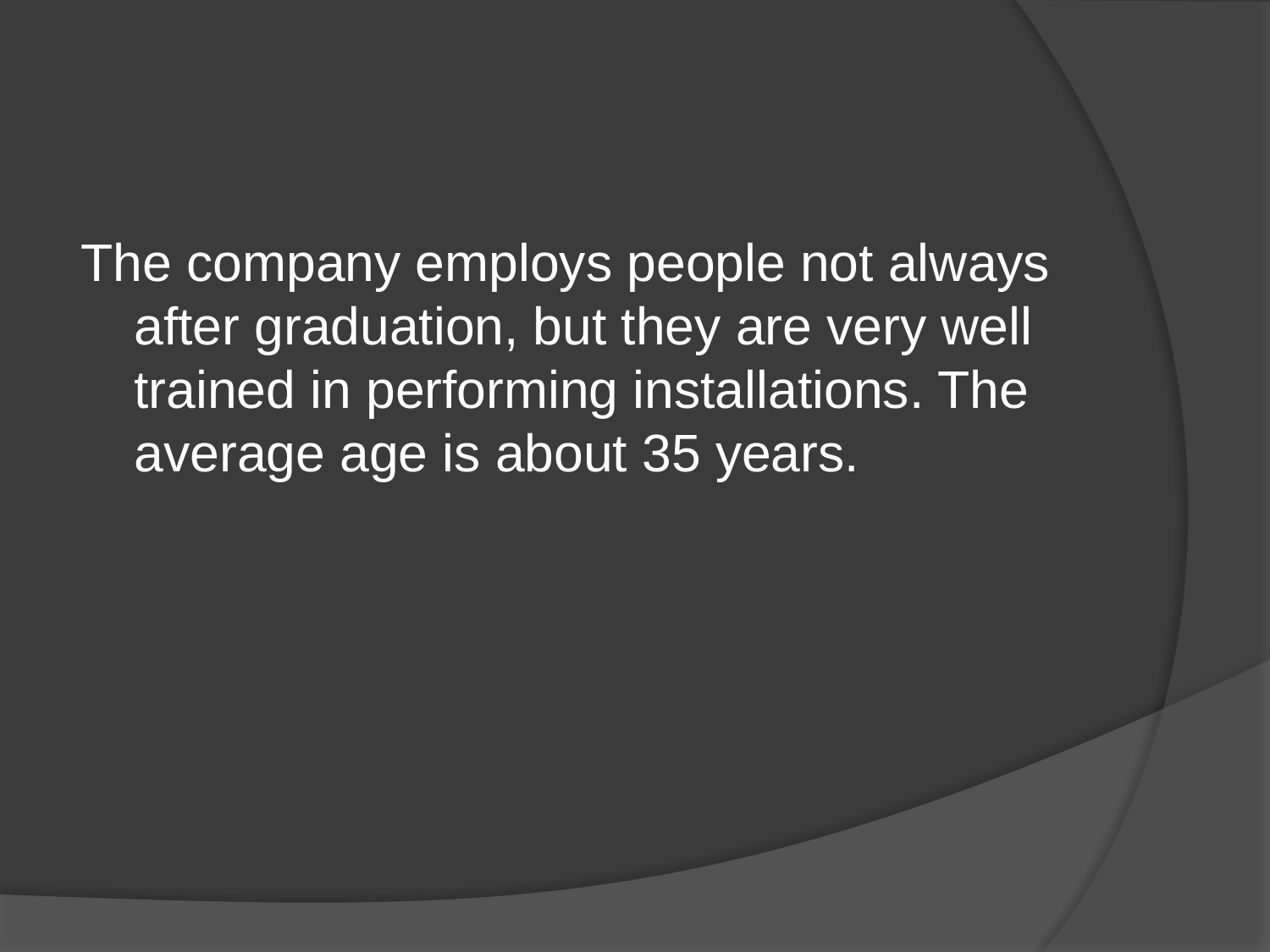

#
The company employs people not always after graduation, but they are very well trained in performing installations. The average age is about 35 years.